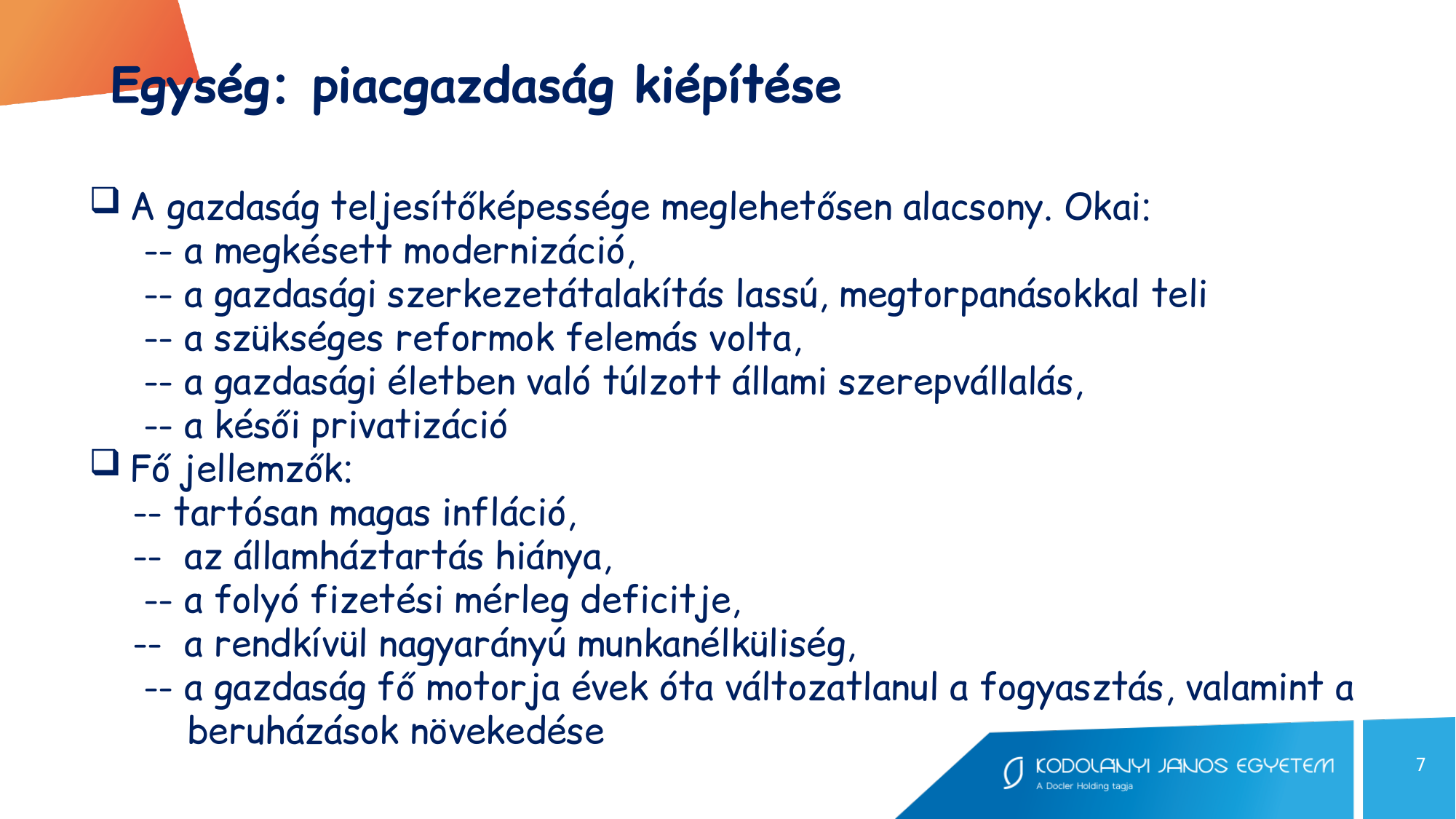

Egység: piacgazdaság kiépítése
A gazdaság teljesítőképessége meglehetősen alacsony. Okai:
     -- a megkésett modernizáció,
     -- a gazdasági szerkezetátalakítás lassú, megtorpanásokkal teli
     -- a szükséges reformok felemás volta,
     -- a gazdasági életben való túlzott állami szerepvállalás,
     -- a késői privatizáció
Fő jellemzők:
    -- tartósan magas infláció,
    --  az államháztartás hiánya,
     -- a folyó fizetési mérleg deficitje,
    --  a rendkívül nagyarányú munkanélküliség,
     -- a gazdaság fő motorja évek óta változatlanul a fogyasztás, valamint a
         beruházások növekedése
7